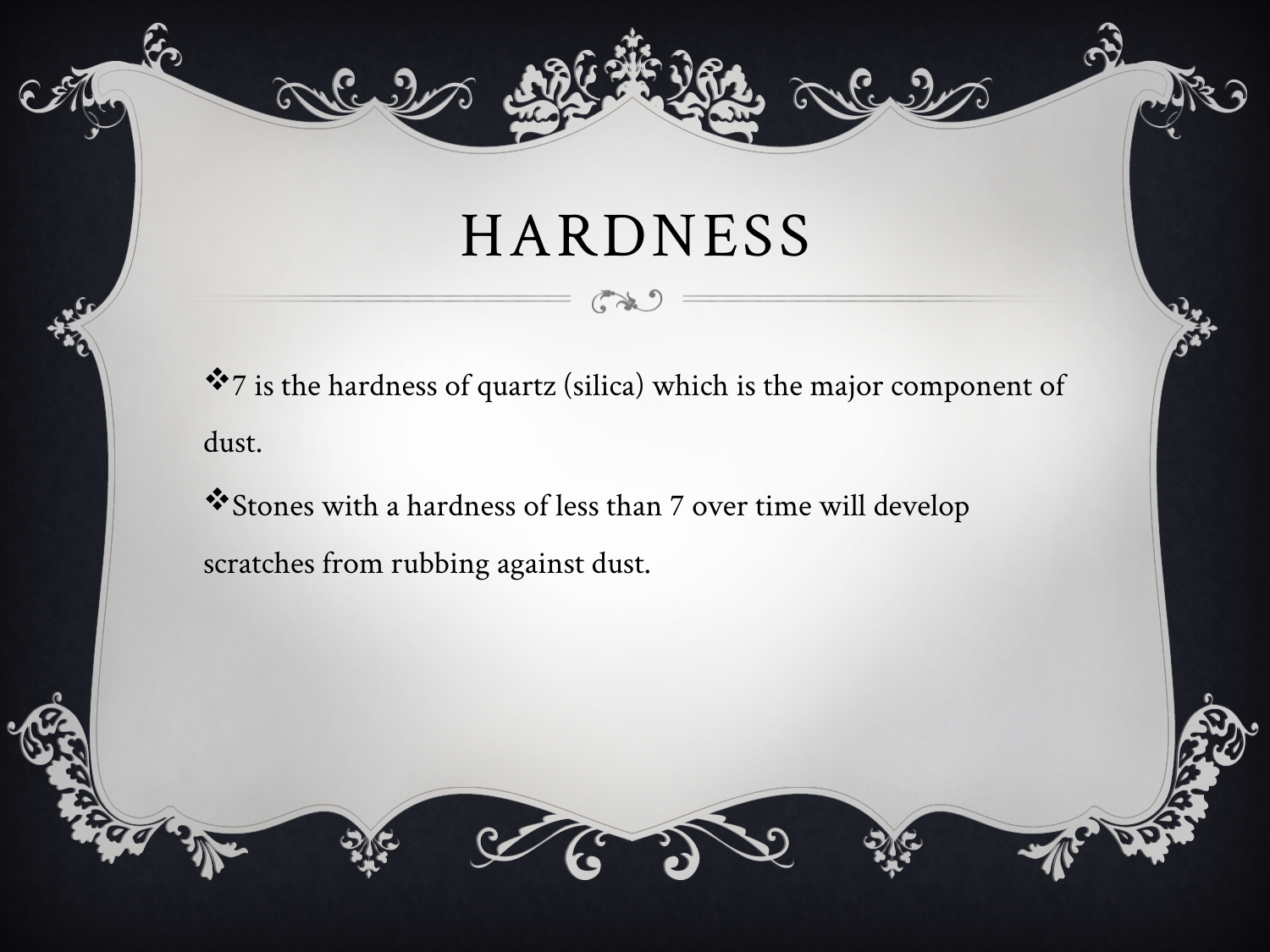

# hardness
7 is the hardness of quartz (silica) which is the major component of dust.
Stones with a hardness of less than 7 over time will develop scratches from rubbing against dust.